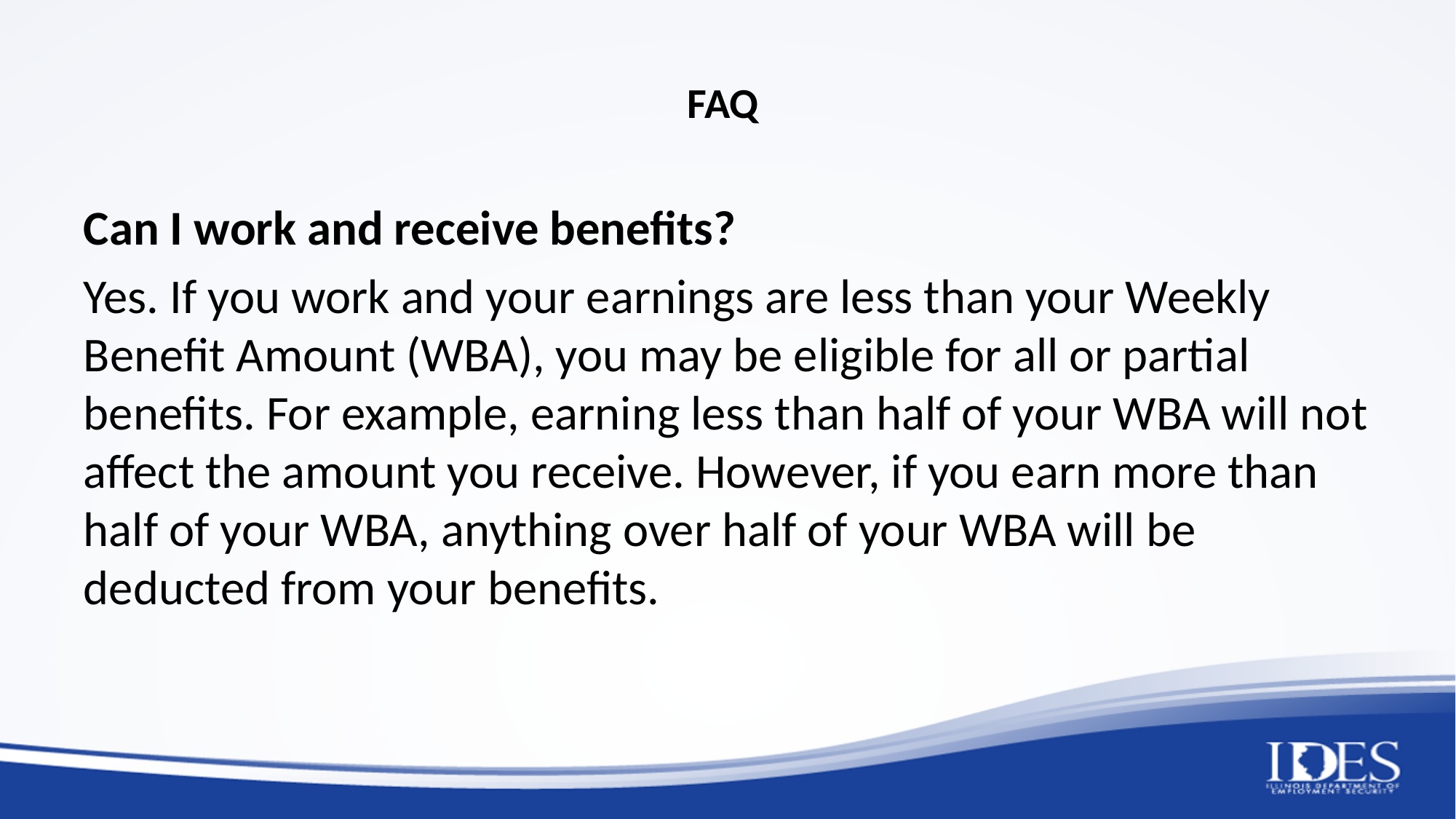

# FAQ
Can I work and receive benefits?
Yes. If you work and your earnings are less than your Weekly Benefit Amount (WBA), you may be eligible for all or partial benefits. For example, earning less than half of your WBA will not affect the amount you receive. However, if you earn more than half of your WBA, anything over half of your WBA will be deducted from your benefits.